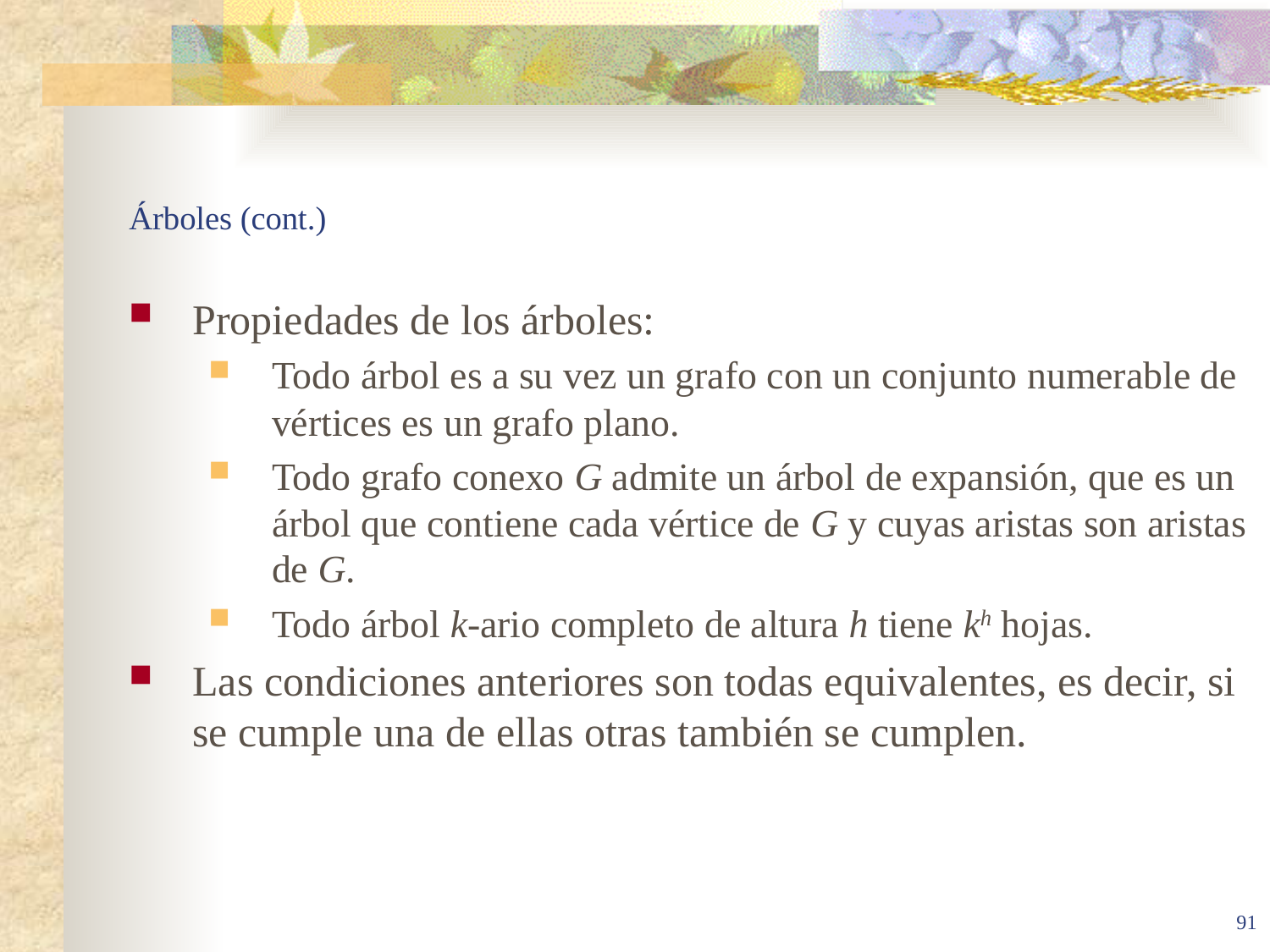

# Árboles (cont.)
Propiedades de los árboles:
Todo árbol es a su vez un grafo con un conjunto numerable de vértices es un grafo plano.
Todo grafo conexo G admite un árbol de expansión, que es un árbol que contiene cada vértice de G y cuyas aristas son aristas de G.
Todo árbol k-ario completo de altura h tiene kh hojas.
Las condiciones anteriores son todas equivalentes, es decir, si se cumple una de ellas otras también se cumplen.

91